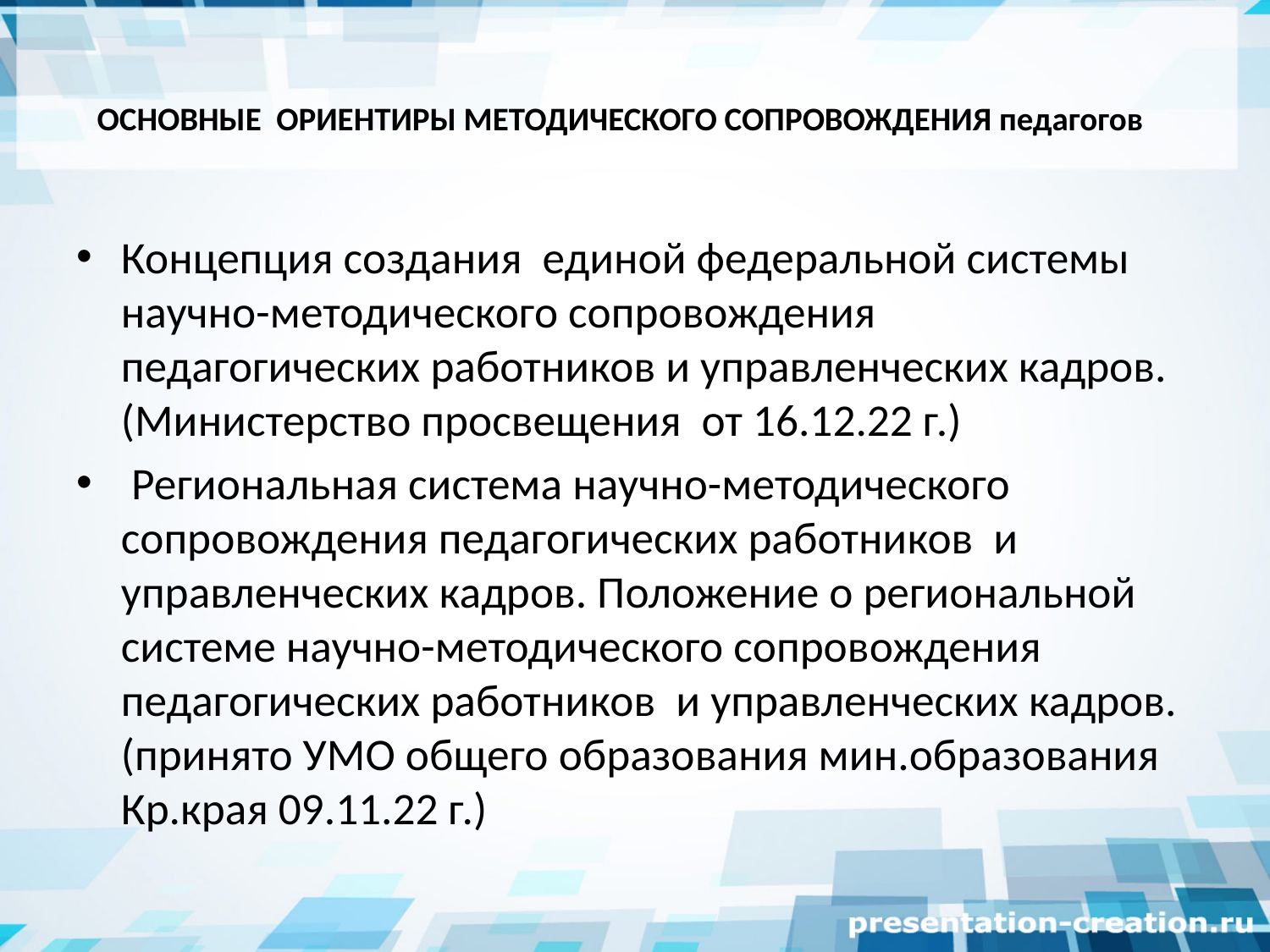

# ОСНОВНЫЕ  ОРИЕНТИРЫ МЕТОДИЧЕСКОГО СОПРОВОЖДЕНИЯ педагогов
Концепция создания  единой федеральной системы  научно-методического сопровождения  педагогических работников и управленческих кадров.(Министерство просвещения  от 16.12.22 г.)
 Региональная система научно-методического сопровождения педагогических работников  и управленческих кадров. Положение о региональной системе научно-методического сопровождения педагогических работников  и управленческих кадров. (принято УМО общего образования мин.образования  Кр.края 09.11.22 г.)